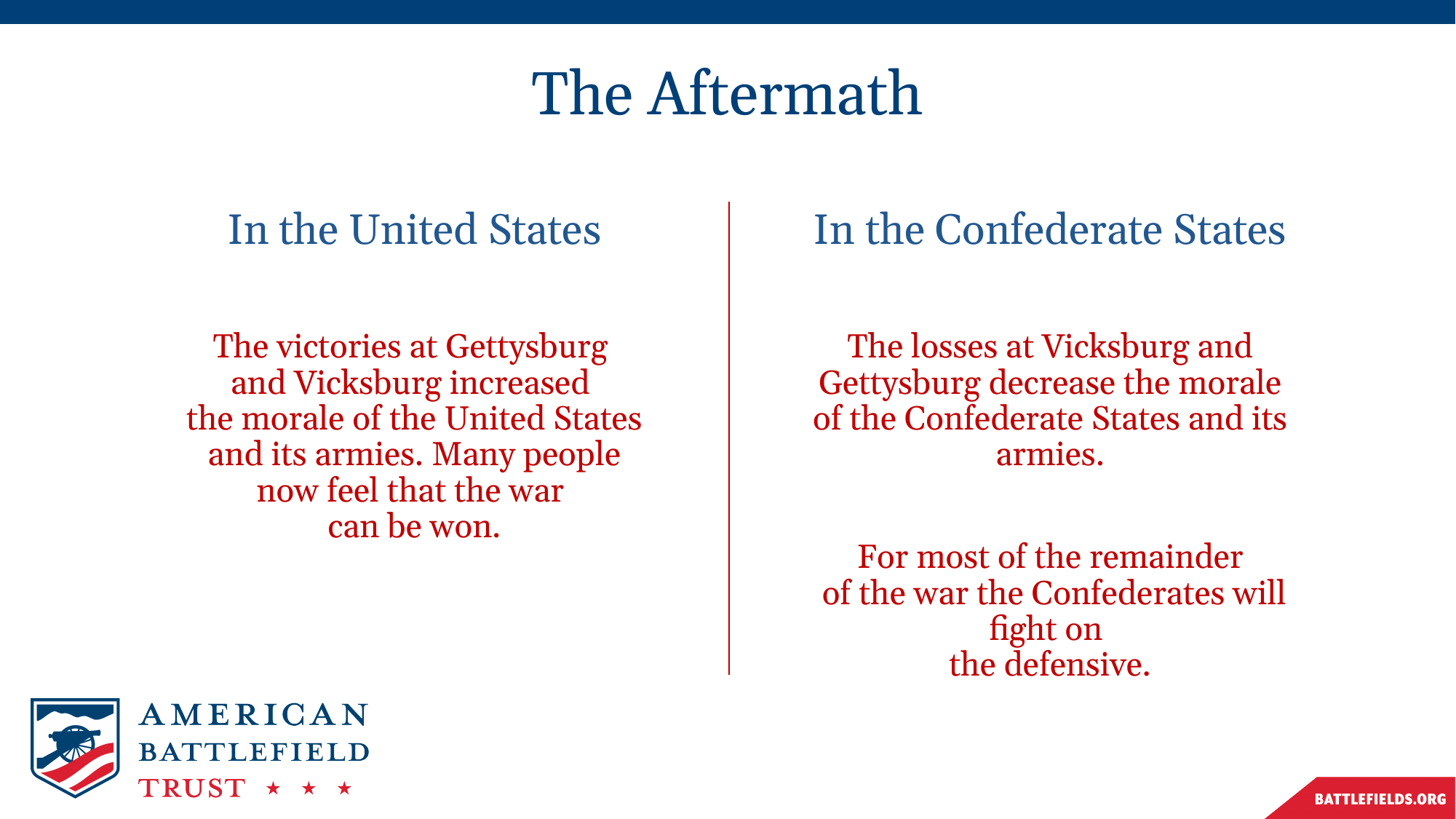

# The Aftermath
In the Confederate States

The losses at Vicksburg and Gettysburg decrease the morale of the Confederate States and its armies.

For most of the remainder
 of the war the Confederates will fight on
the defensive.
In the United States

The victories at Gettysburg
and Vicksburg increased
the morale of the United States and its armies. Many people now feel that the war
can be won.